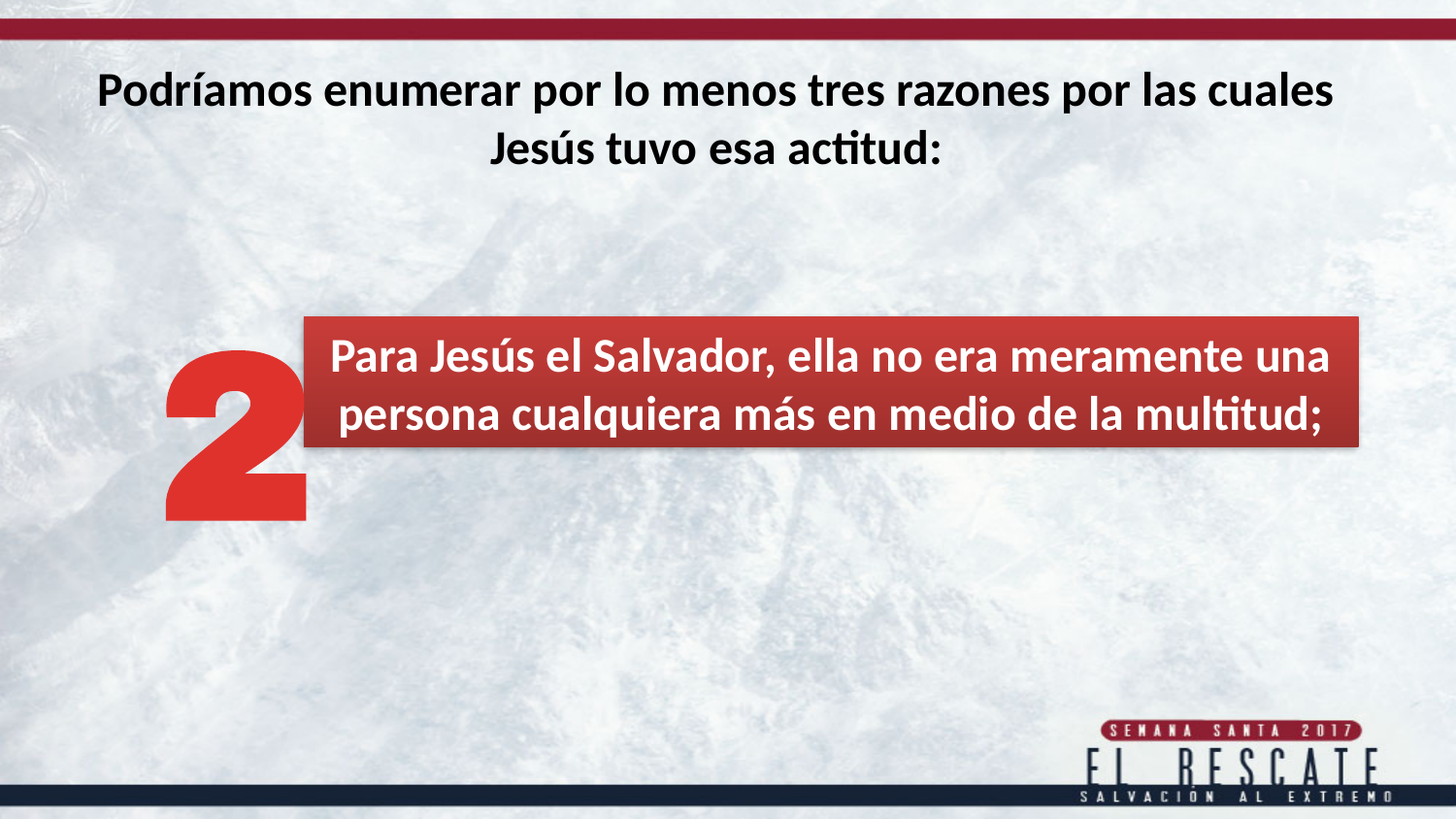

Podríamos enumerar por lo menos tres razones por las cuales Jesús tuvo esa actitud:
2
Para Jesús el Salvador, ella no era meramente una persona cualquiera más en medio de la multitud;